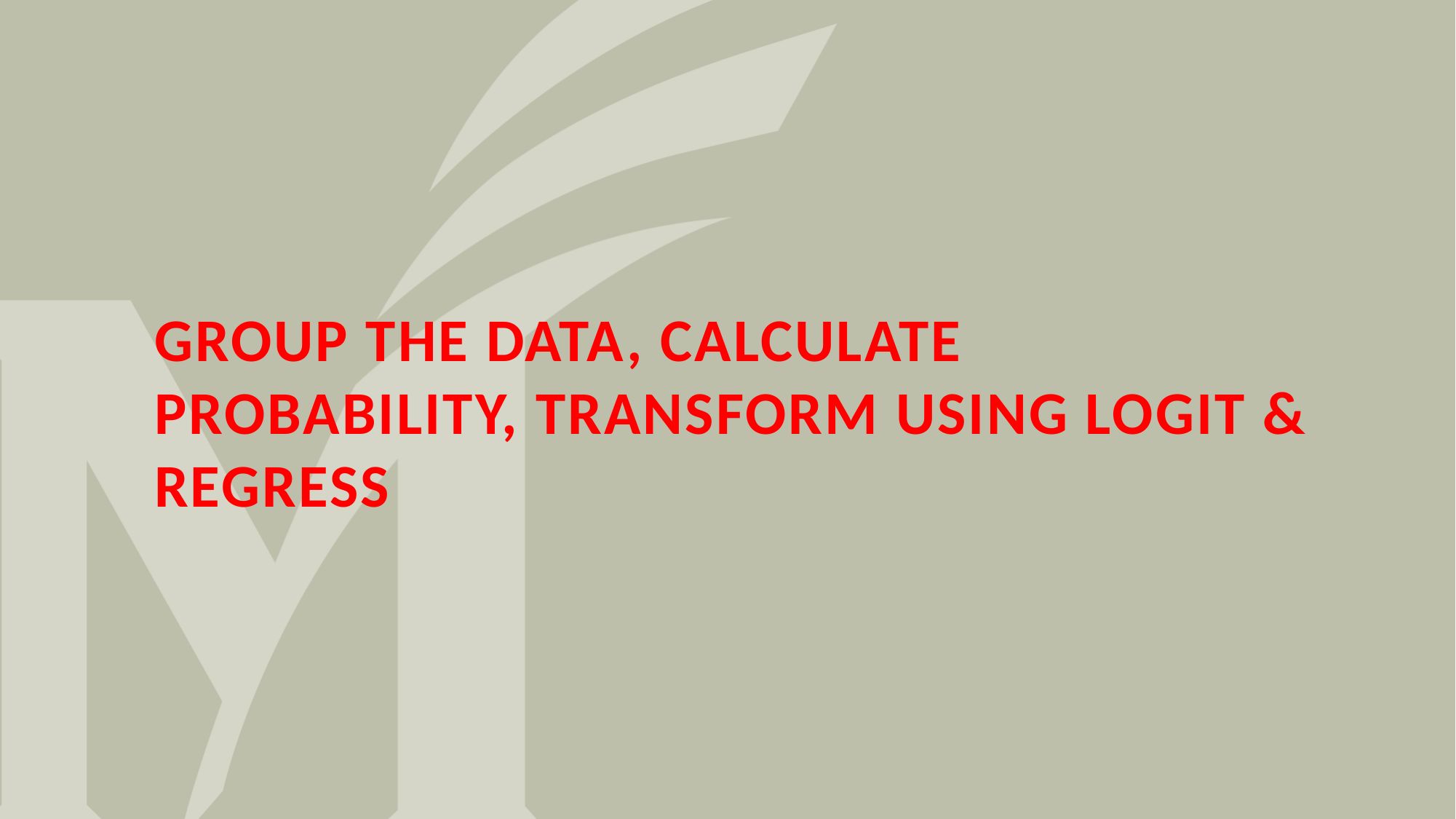

# Group the data, calculate probability, transform using logit & regress